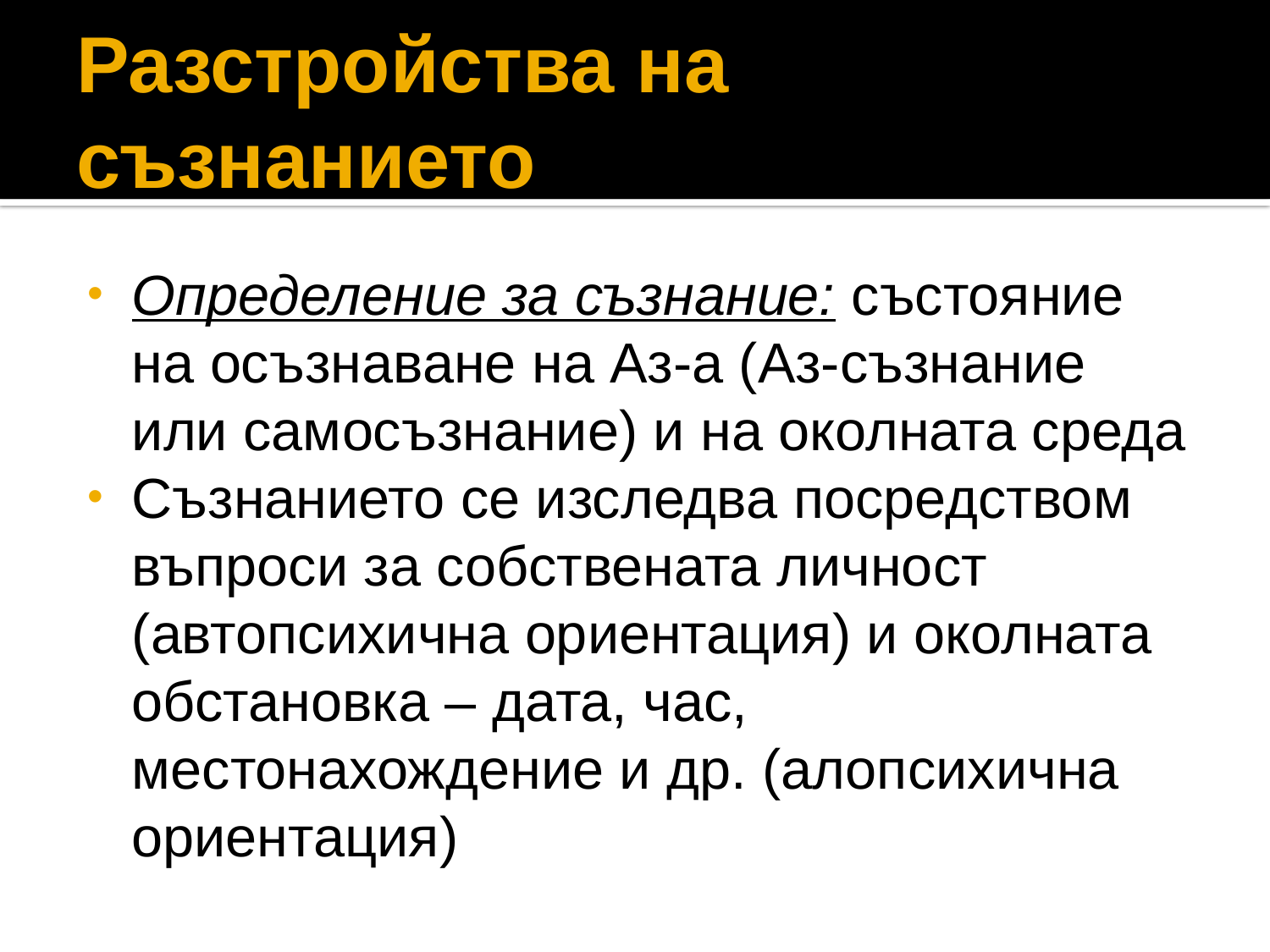

# Разстройства на съзнанието
Определение за съзнание: състояние на осъзнаване на Аз-а (Аз-съзнание или самосъзнание) и на околната среда
Съзнанието се изследва посредством въпроси за собствената личност (автопсихична ориентация) и околната обстановка – дата, час, местонахождение и др. (алопсихична ориентация)